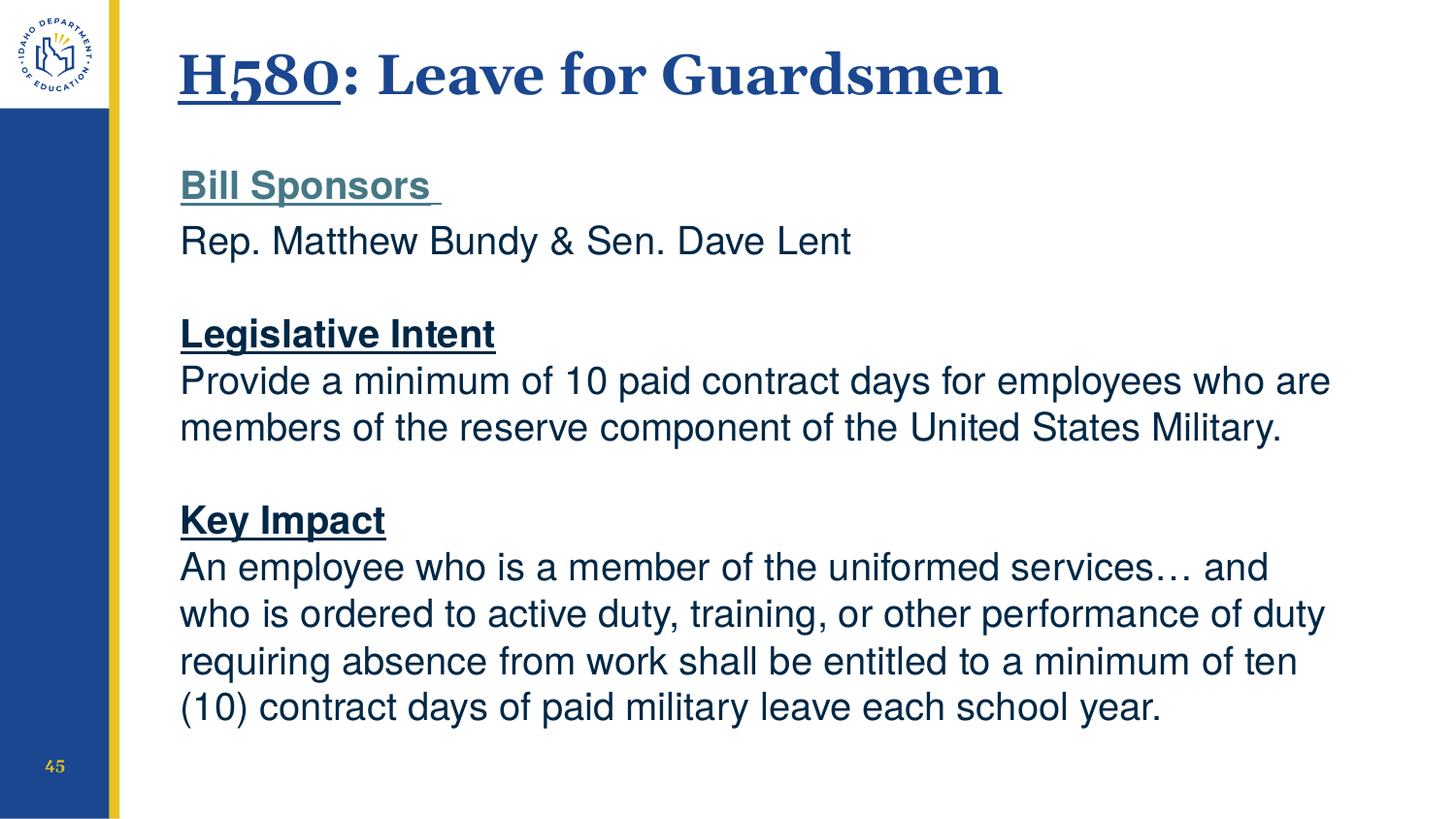

# H580: Leave for Guardsmen
Bill Sponsors
Rep. Matthew Bundy & Sen. Dave Lent

Legislative Intent
Provide a minimum of 10 paid contract days for employees who are members of the reserve component of the United States Military.

Key Impact
An employee who is a member of the uniformed services… and who is ordered to active duty, training, or other performance of duty requiring absence from work shall be entitled to a minimum of ten (10) contract days of paid military leave each school year.
45